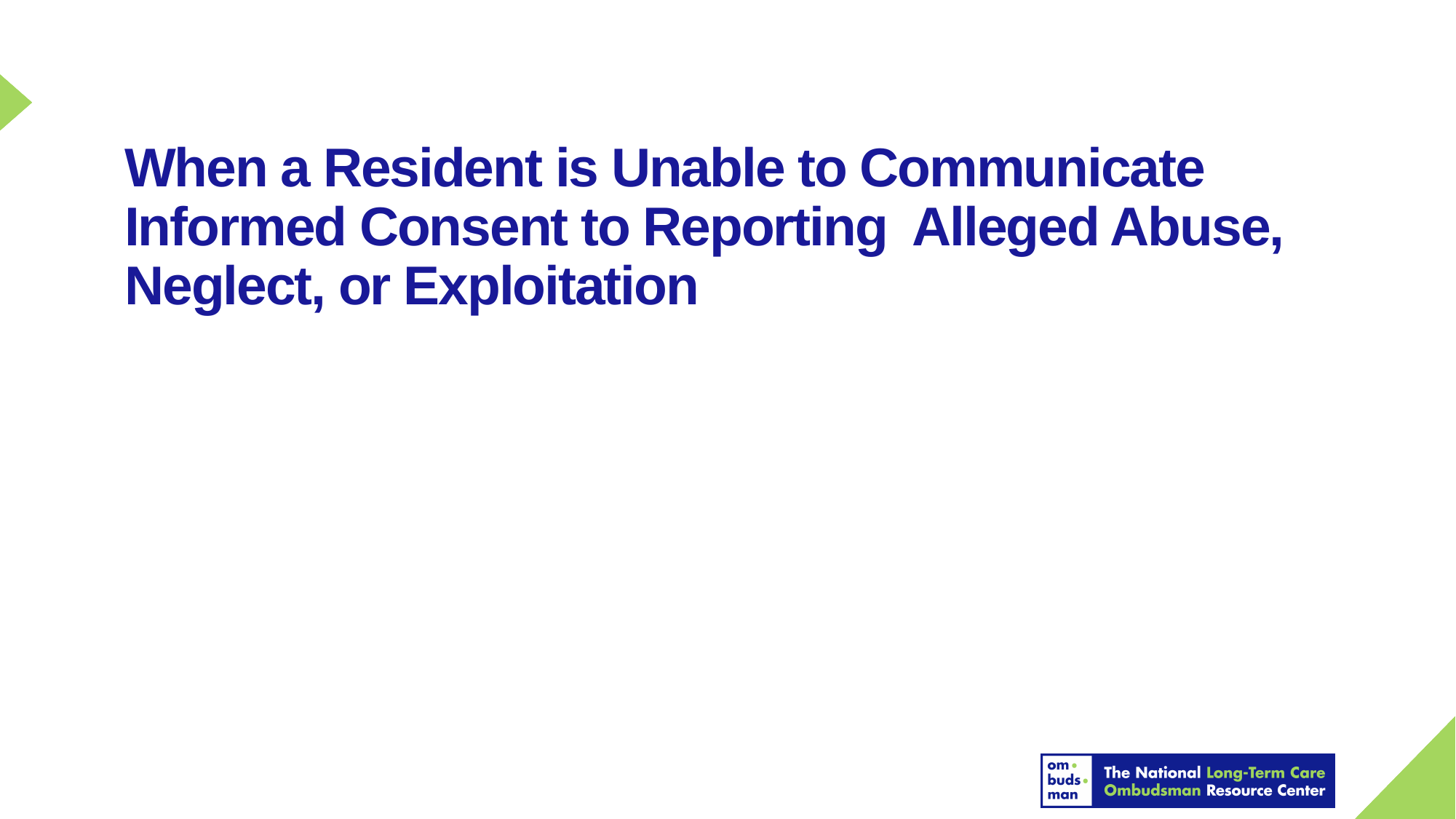

# When a Resident is Unable to Communicate Informed Consent to Reporting  Alleged Abuse, Neglect, or Exploitation